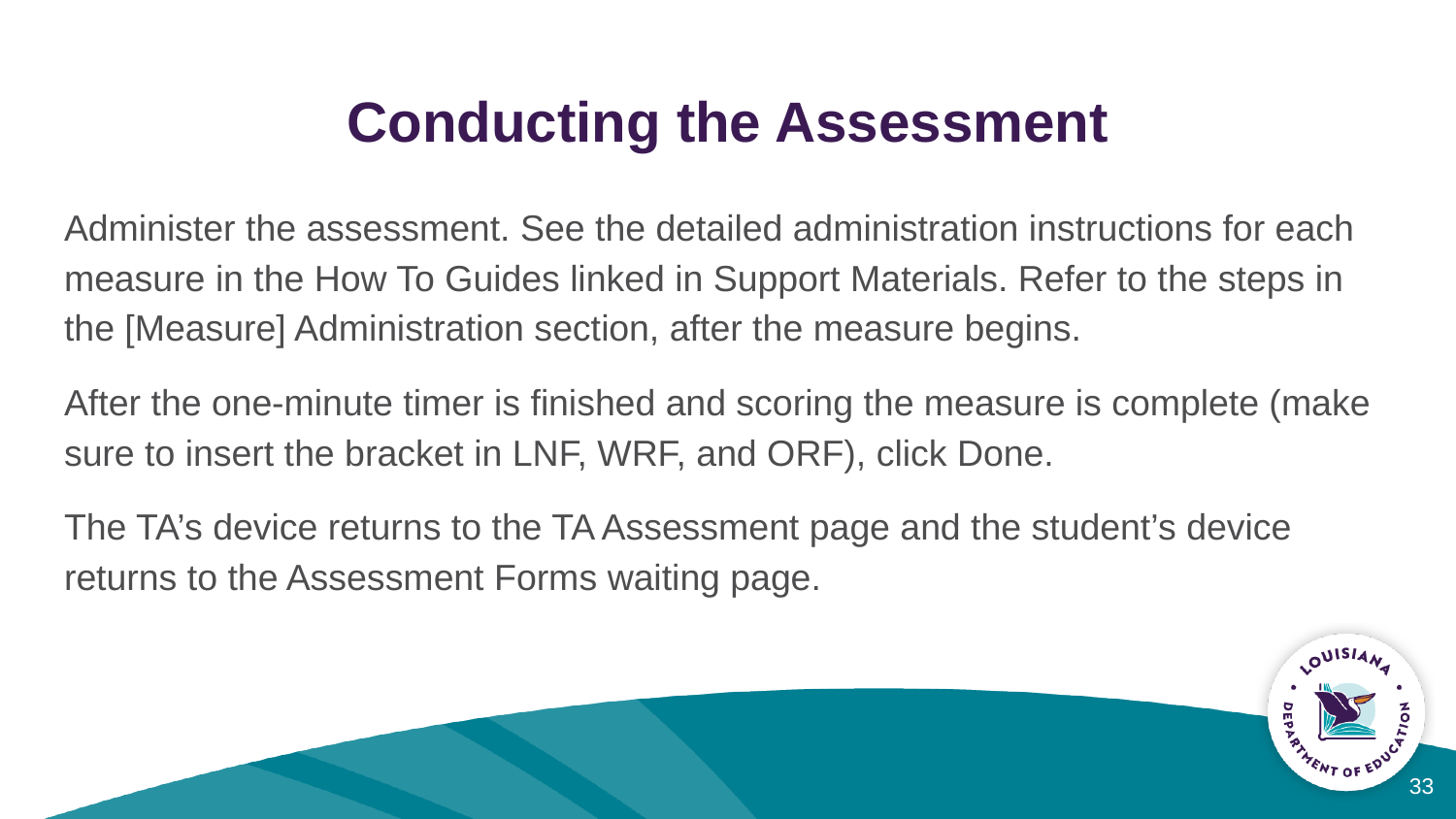

# Conducting the Assessment
Administer the assessment. See the detailed administration instructions for each measure in the How To Guides linked in Support Materials. Refer to the steps in the [Measure] Administration section, after the measure begins.
After the one-minute timer is finished and scoring the measure is complete (make sure to insert the bracket in LNF, WRF, and ORF), click Done.
The TA’s device returns to the TA Assessment page and the student’s device returns to the Assessment Forms waiting page.

33